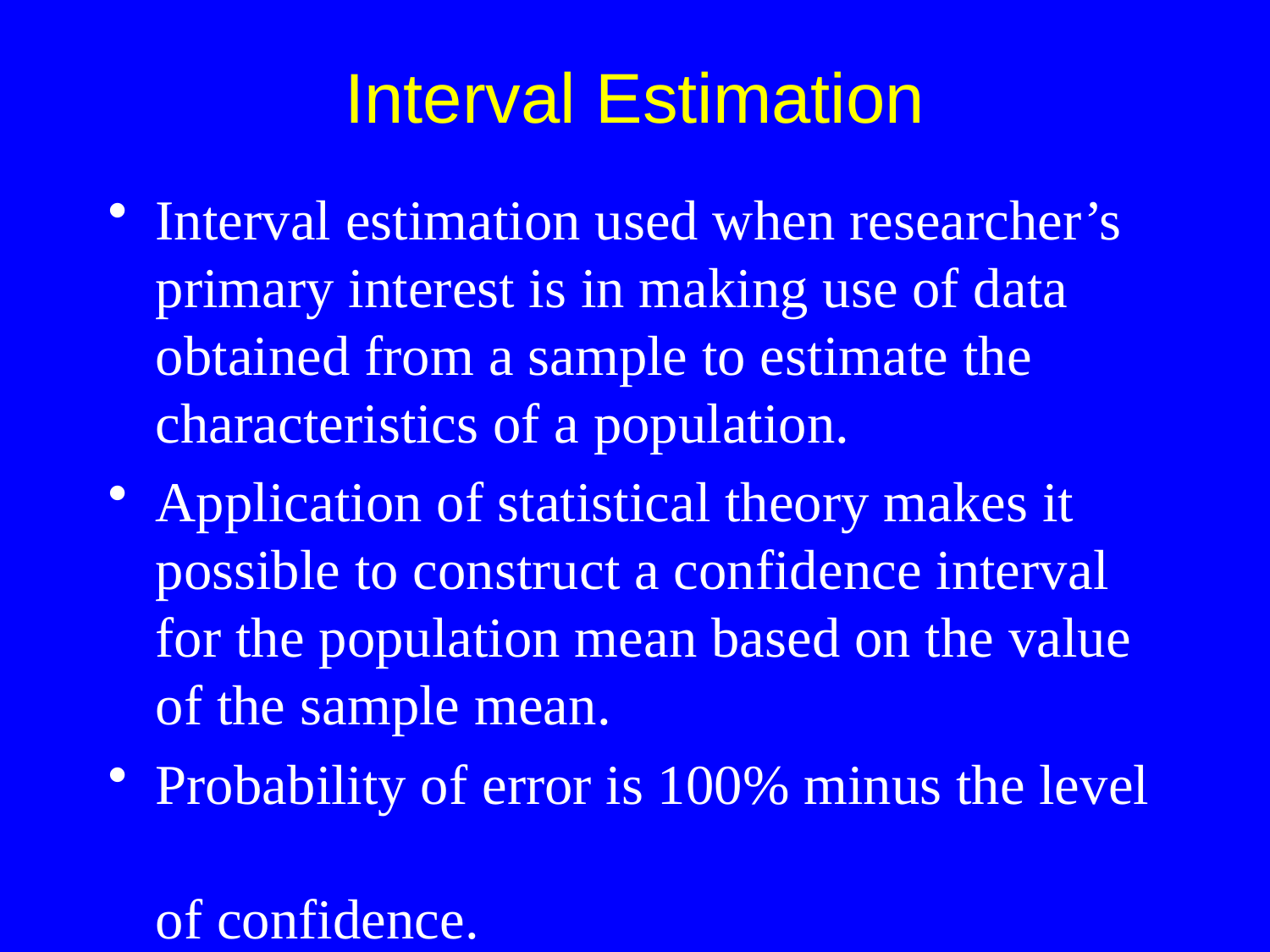

Interval Estimation
Interval estimation used when researcher’s primary interest is in making use of data obtained from a sample to estimate the characteristics of a population.
Application of statistical theory makes it possible to construct a confidence interval
for the population mean based on the value of the sample mean.
Probability of error is 100% minus the level
of confidence.